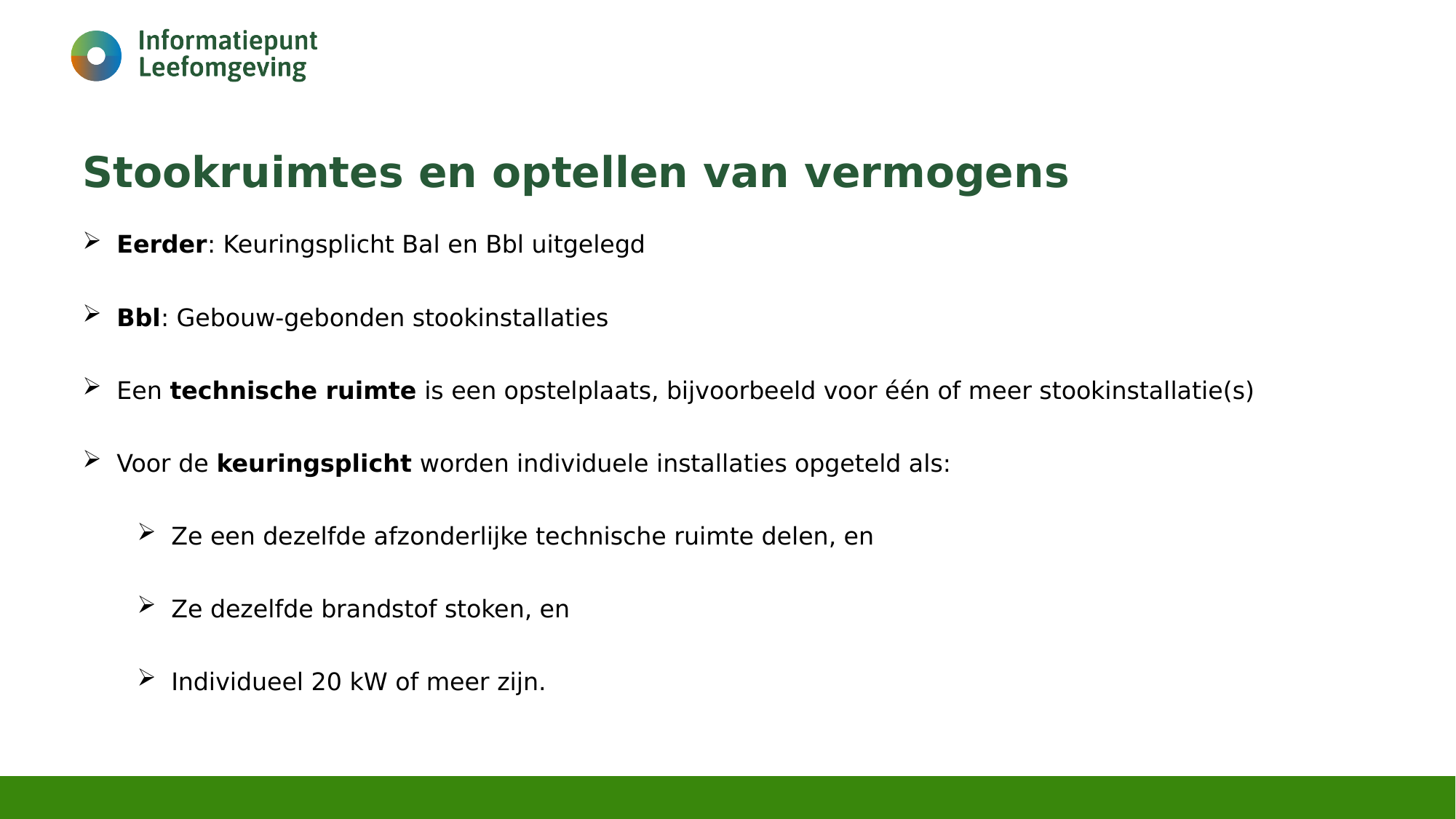

# Stookruimtes en optellen van vermogens
Eerder: Keuringsplicht Bal en Bbl uitgelegd
Bbl: Gebouw-gebonden stookinstallaties
Een technische ruimte is een opstelplaats, bijvoorbeeld voor één of meer stookinstallatie(s)
Voor de keuringsplicht worden individuele installaties opgeteld als:
Ze een dezelfde afzonderlijke technische ruimte delen, en
Ze dezelfde brandstof stoken, en
Individueel 20 kW of meer zijn.